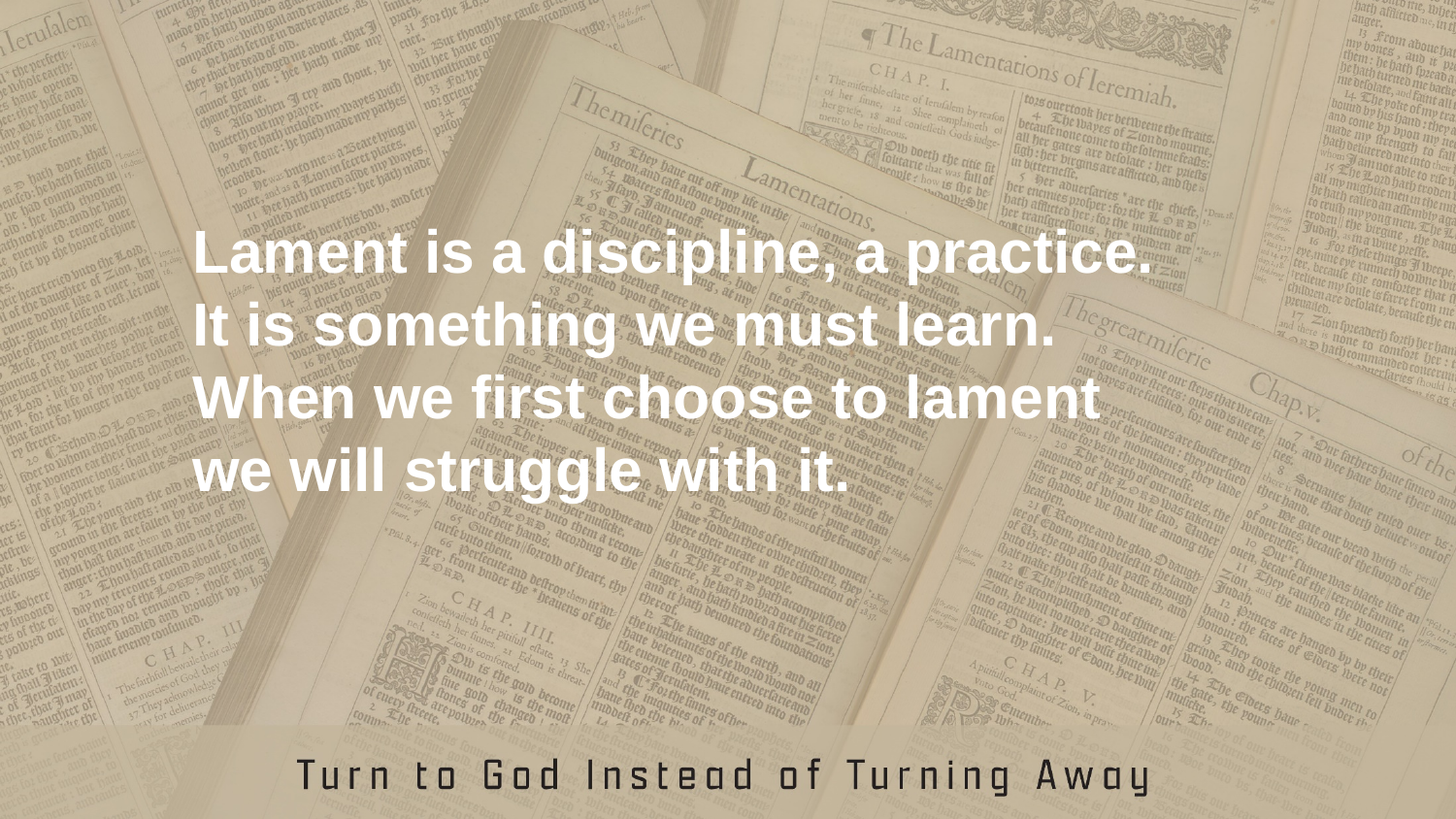

Lament is a discipline, a practice.
It is something we must learn.
When we first choose to lament
we will struggle with it.